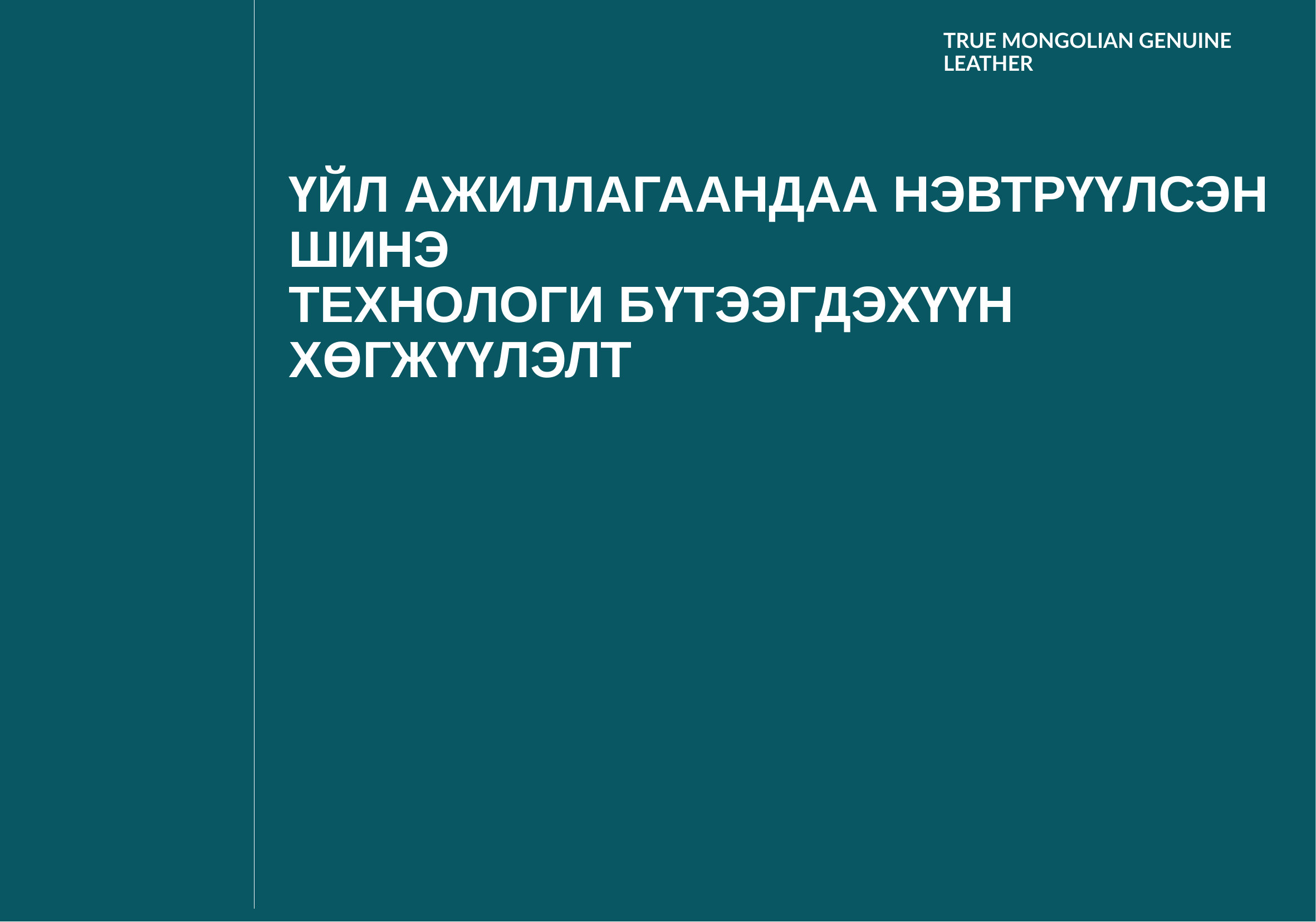

TRUE MONGOLIAN GENUINE LEATHER

# ҮЙЛ АЖИЛЛАГААНДАА НЭВТРҮҮЛСЭН ШИНЭ ТЕХНОЛОГИ БҮТЭЭГДЭХҮҮН ХӨГЖҮҮЛЭЛТ